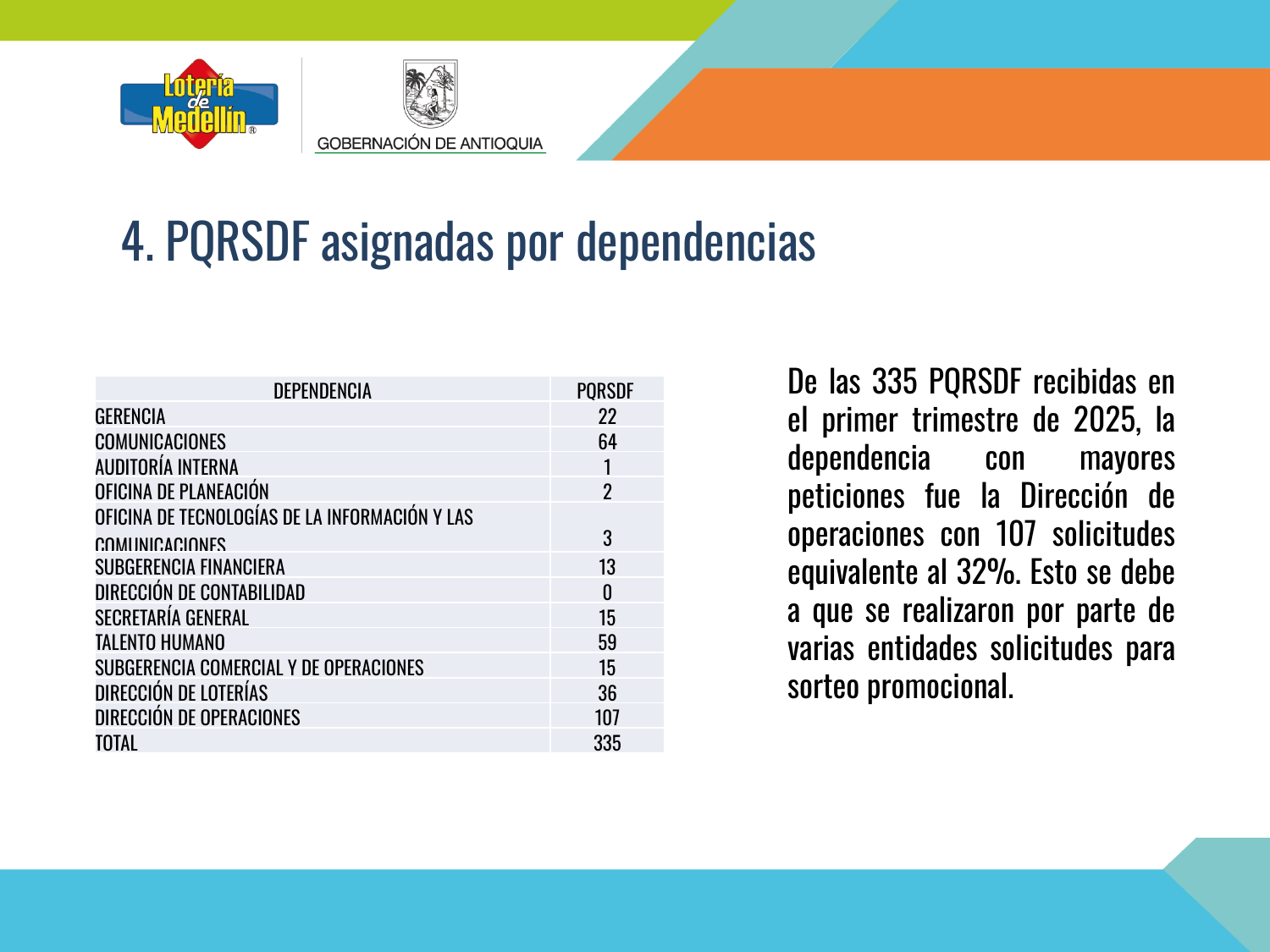

4. PQRSDF asignadas por dependencias
De las 335 PQRSDF recibidas en el primer trimestre de 2025, la dependencia con mayores peticiones fue la Dirección de operaciones con 107 solicitudes equivalente al 32%. Esto se debe a que se realizaron por parte de varias entidades solicitudes para sorteo promocional.
| DEPENDENCIA | PQRSDF |
| --- | --- |
| GERENCIA | 22 |
| COMUNICACIONES | 64 |
| AUDITORÍA INTERNA | 1 |
| OFICINA DE PLANEACIÓN | 2 |
| OFICINA DE TECNOLOGÍAS DE LA INFORMACIÓN Y LAS COMUNICACIONES | 3 |
| SUBGERENCIA FINANCIERA | 13 |
| DIRECCIÓN DE CONTABILIDAD | 0 |
| SECRETARÍA GENERAL | 15 |
| TALENTO HUMANO | 59 |
| SUBGERENCIA COMERCIAL Y DE OPERACIONES | 15 |
| DIRECCIÓN DE LOTERÍAS | 36 |
| DIRECCIÓN DE OPERACIONES | 107 |
| TOTAL | 335 |